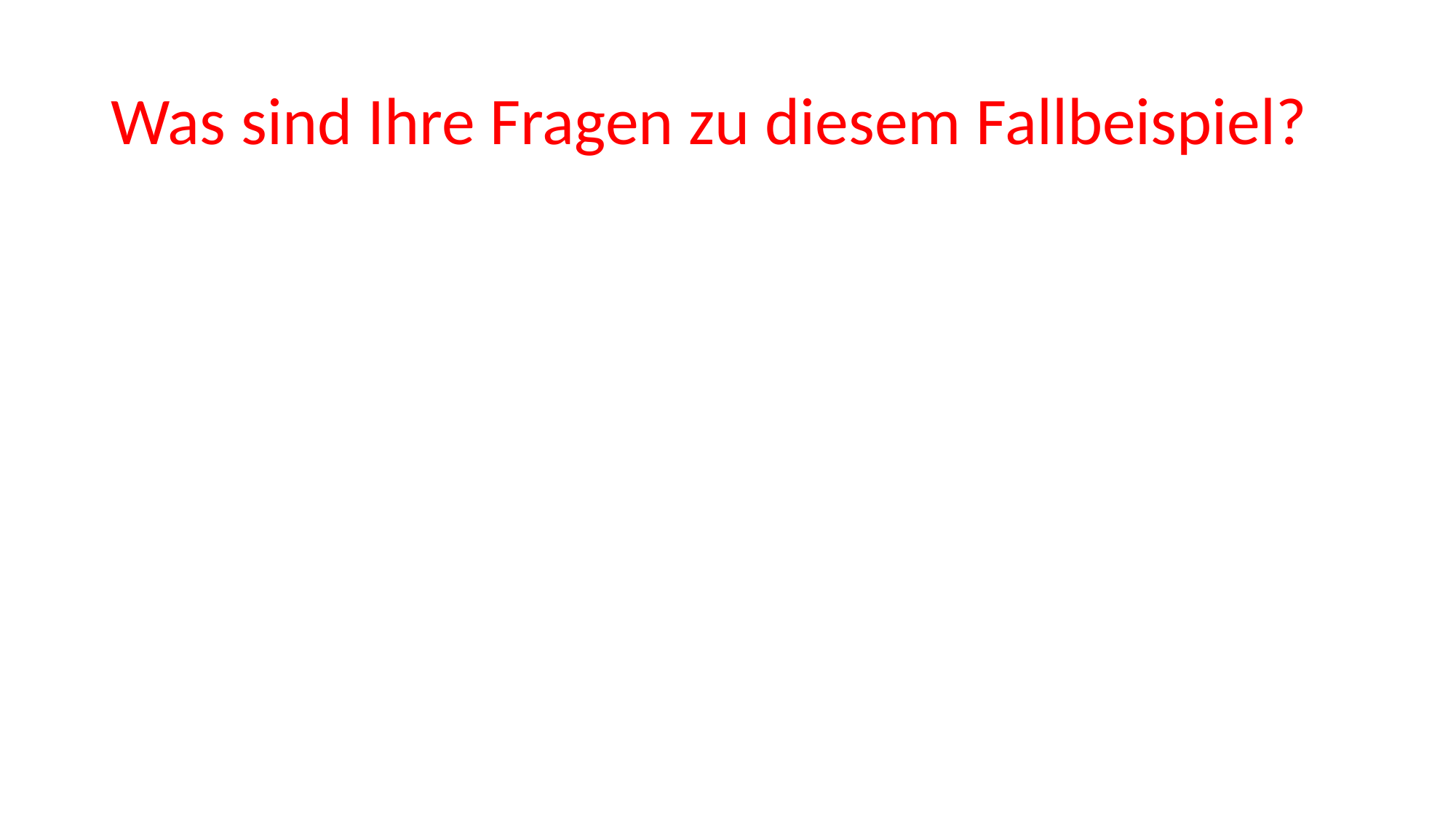

# Was sind Ihre Fragen zu diesem Fallbeispiel?